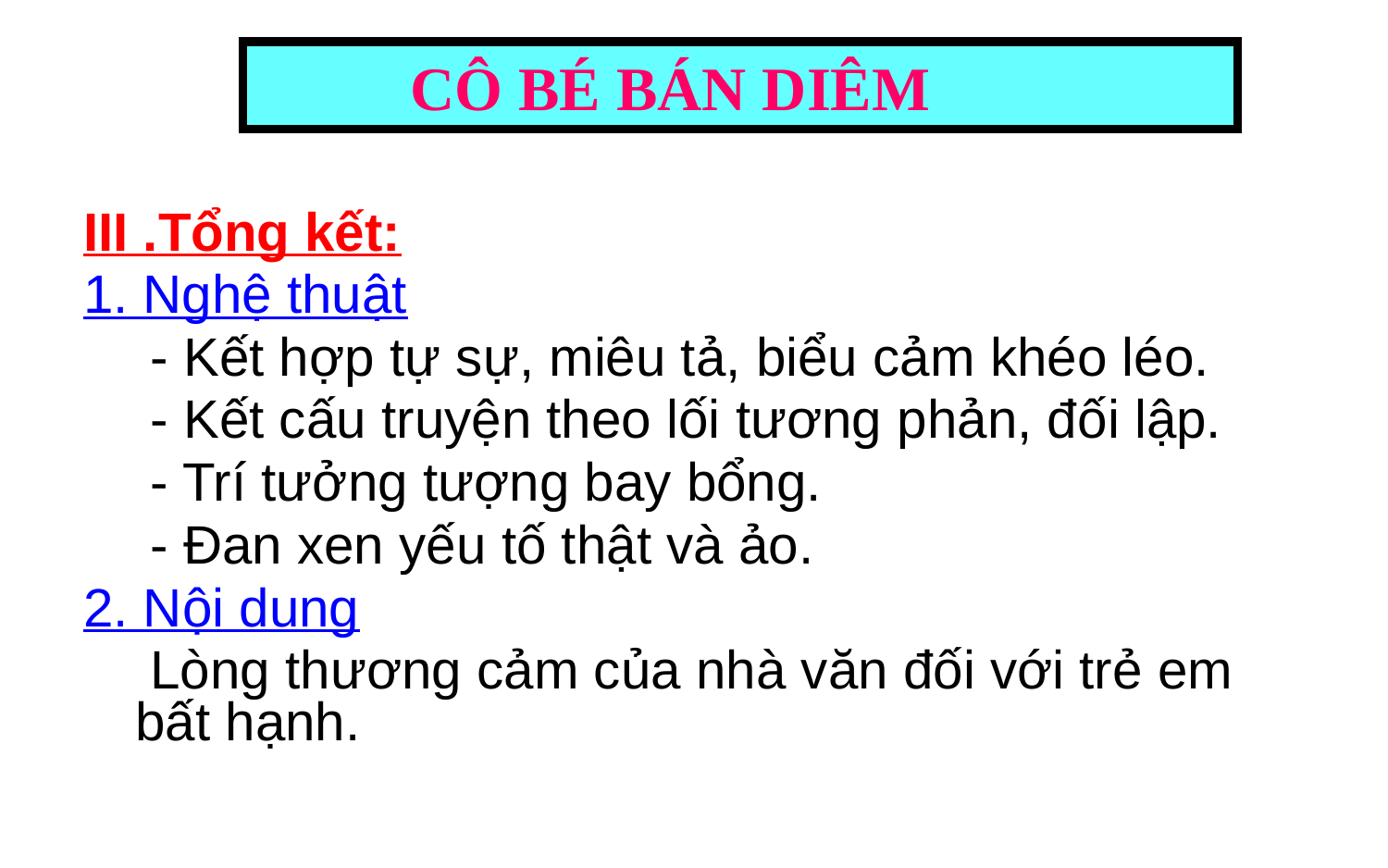

III .Tổng kết:
1. Nghệ thuật
	 - Kết hợp tự sự, miêu tả, biểu cảm khéo léo.
	 - Kết cấu truyện theo lối tương phản, đối lập.
	 - Trí tưởng tượng bay bổng.
	 - Đan xen yếu tố thật và ảo.
2. Nội dung
	 Lòng thương cảm của nhà văn đối với trẻ em bất hạnh.

CÔ BÉ BÁN DIÊM